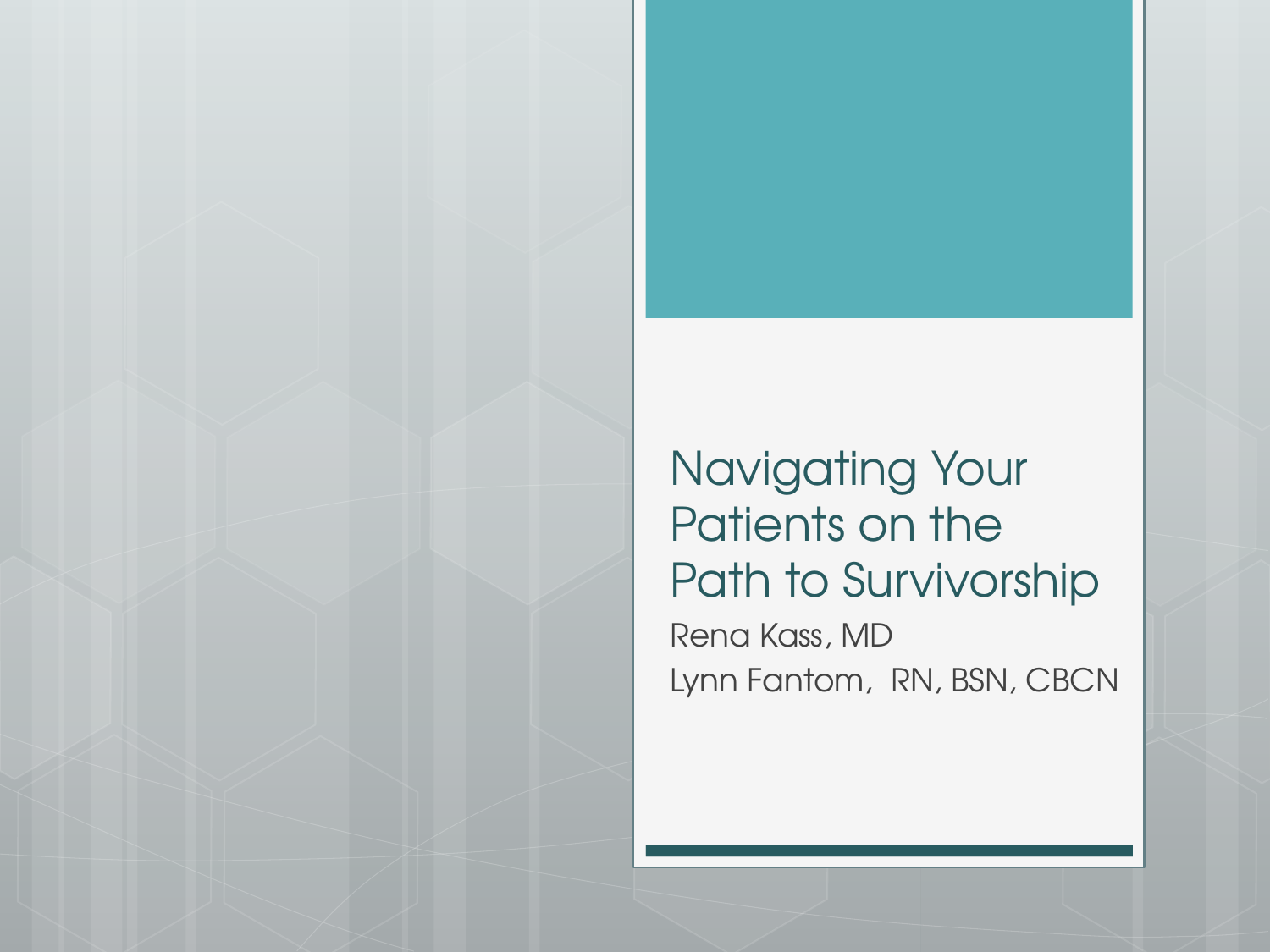

# Navigating Your Patients on the Path to Survivorship
Rena Kass, MD
Lynn Fantom,  RN, BSN, CBCN